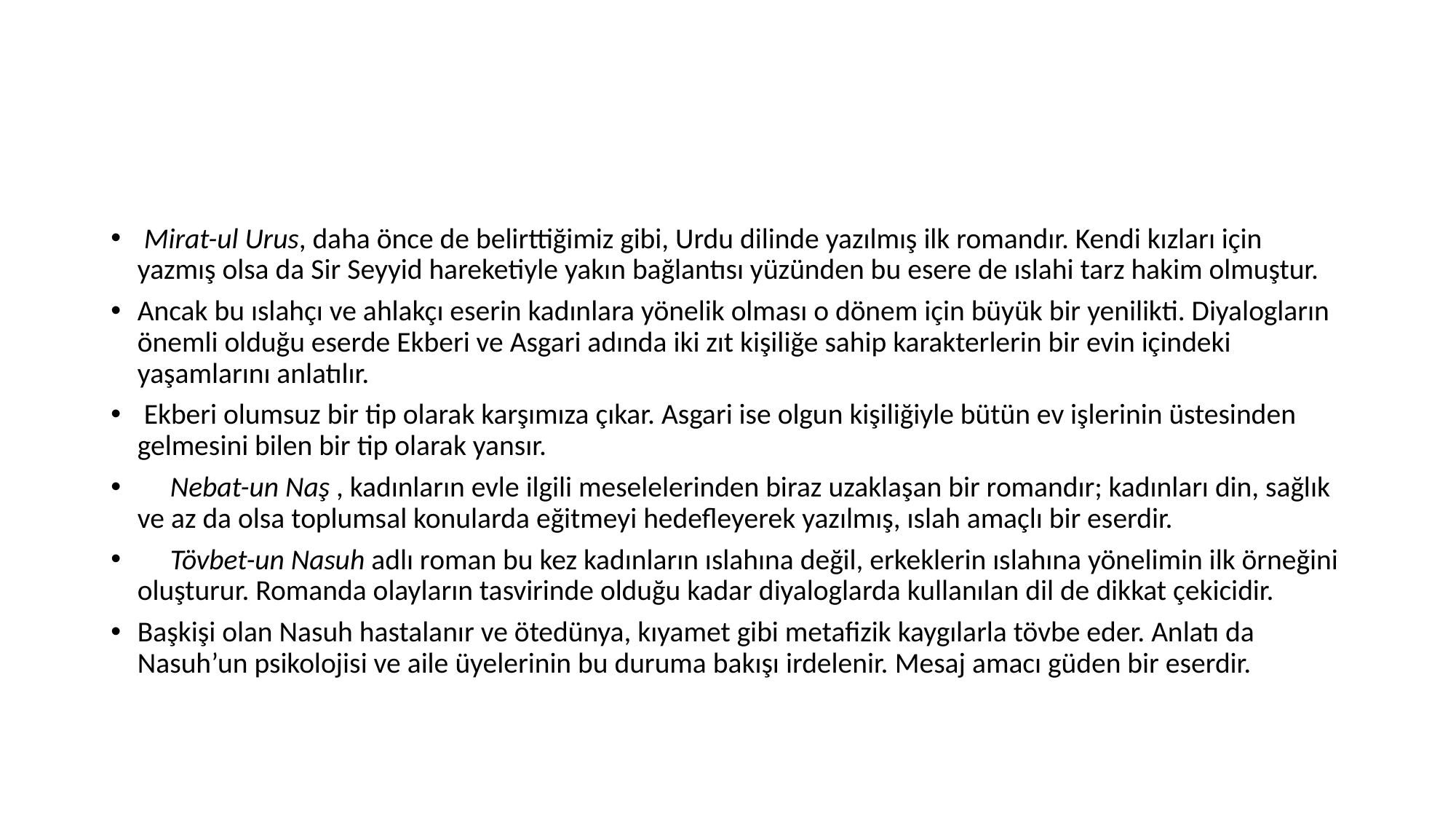

#
 Mirat-ul Urus, daha önce de belirttiğimiz gibi, Urdu dilinde yazılmış ilk romandır. Kendi kızları için yazmış olsa da Sir Seyyid hareketiyle yakın bağlantısı yüzünden bu esere de ıslahi tarz hakim olmuştur.
Ancak bu ıslahçı ve ahlakçı eserin kadınlara yönelik olması o dönem için büyük bir yenilikti. Diyalogların önemli olduğu eserde Ekberi ve Asgari adında iki zıt kişiliğe sahip karakterlerin bir evin içindeki yaşamlarını anlatılır.
 Ekberi olumsuz bir tip olarak karşımıza çıkar. Asgari ise olgun kişiliğiyle bütün ev işlerinin üstesinden gelmesini bilen bir tip olarak yansır.
     Nebat-un Naş , kadınların evle ilgili meselelerinden biraz uzaklaşan bir romandır; kadınları din, sağlık ve az da olsa toplumsal konularda eğitmeyi hedefleyerek yazılmış, ıslah amaçlı bir eserdir.
     Tövbet-un Nasuh adlı roman bu kez kadınların ıslahına değil, erkeklerin ıslahına yönelimin ilk örneğini oluşturur. Romanda olayların tasvirinde olduğu kadar diyaloglarda kullanılan dil de dikkat çekicidir.
Başkişi olan Nasuh hastalanır ve ötedünya, kıyamet gibi metafizik kaygılarla tövbe eder. Anlatı da Nasuh’un psikolojisi ve aile üyelerinin bu duruma bakışı irdelenir. Mesaj amacı güden bir eserdir.